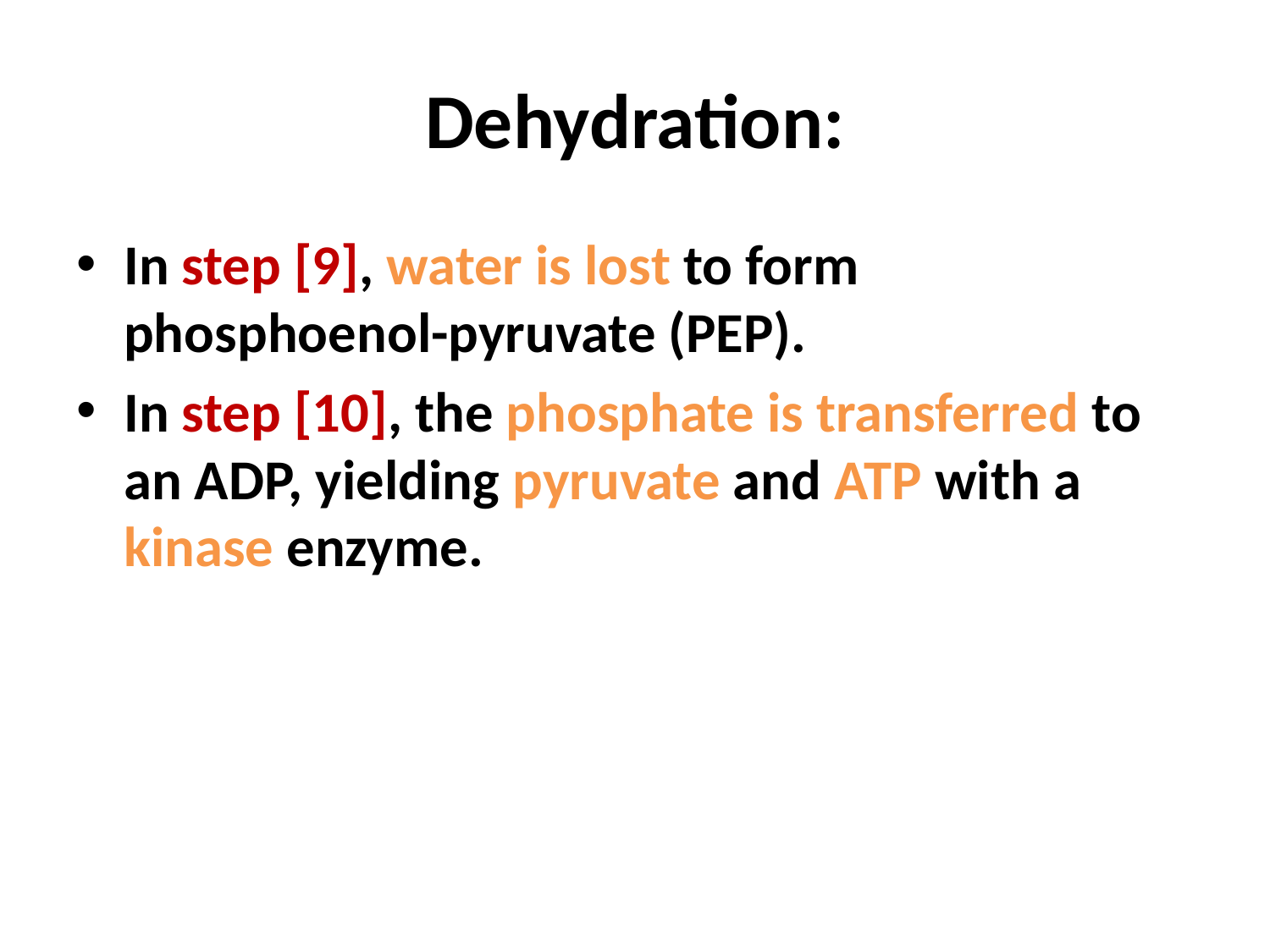

# Dehydration:
In step [9], water is lost to form phosphoenol-pyruvate (PEP).
In step [10], the phosphate is transferred to an ADP, yielding pyruvate and ATP with a kinase enzyme.